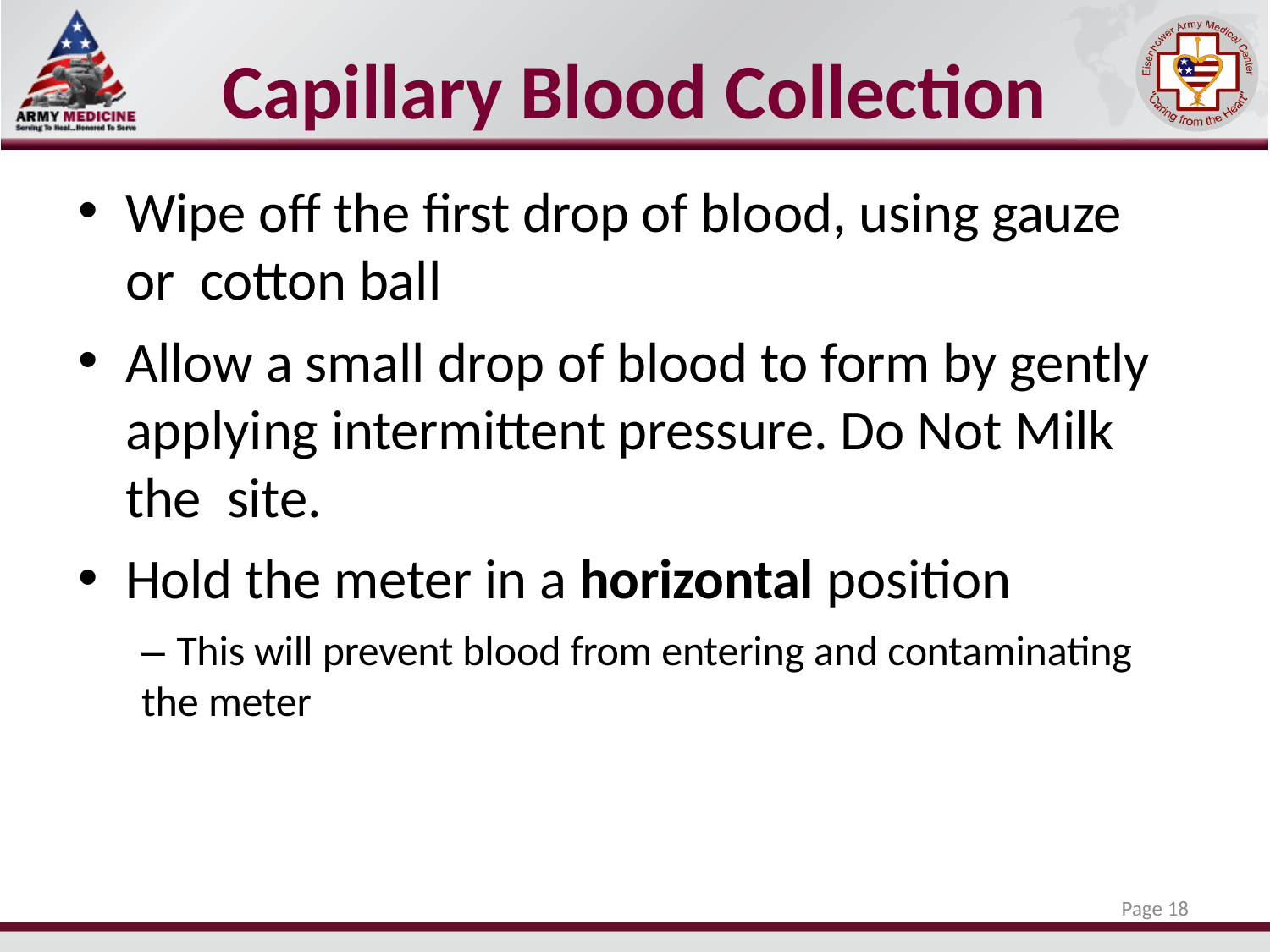

# Capillary Blood Collection
Wipe off the first drop of blood, using gauze or  cotton ball
Allow a small drop of blood to form by gently  applying intermittent pressure. Do Not Milk the  site.
Hold the meter in a horizontal position
– This will prevent blood from entering and contaminating  the meter

Page 18